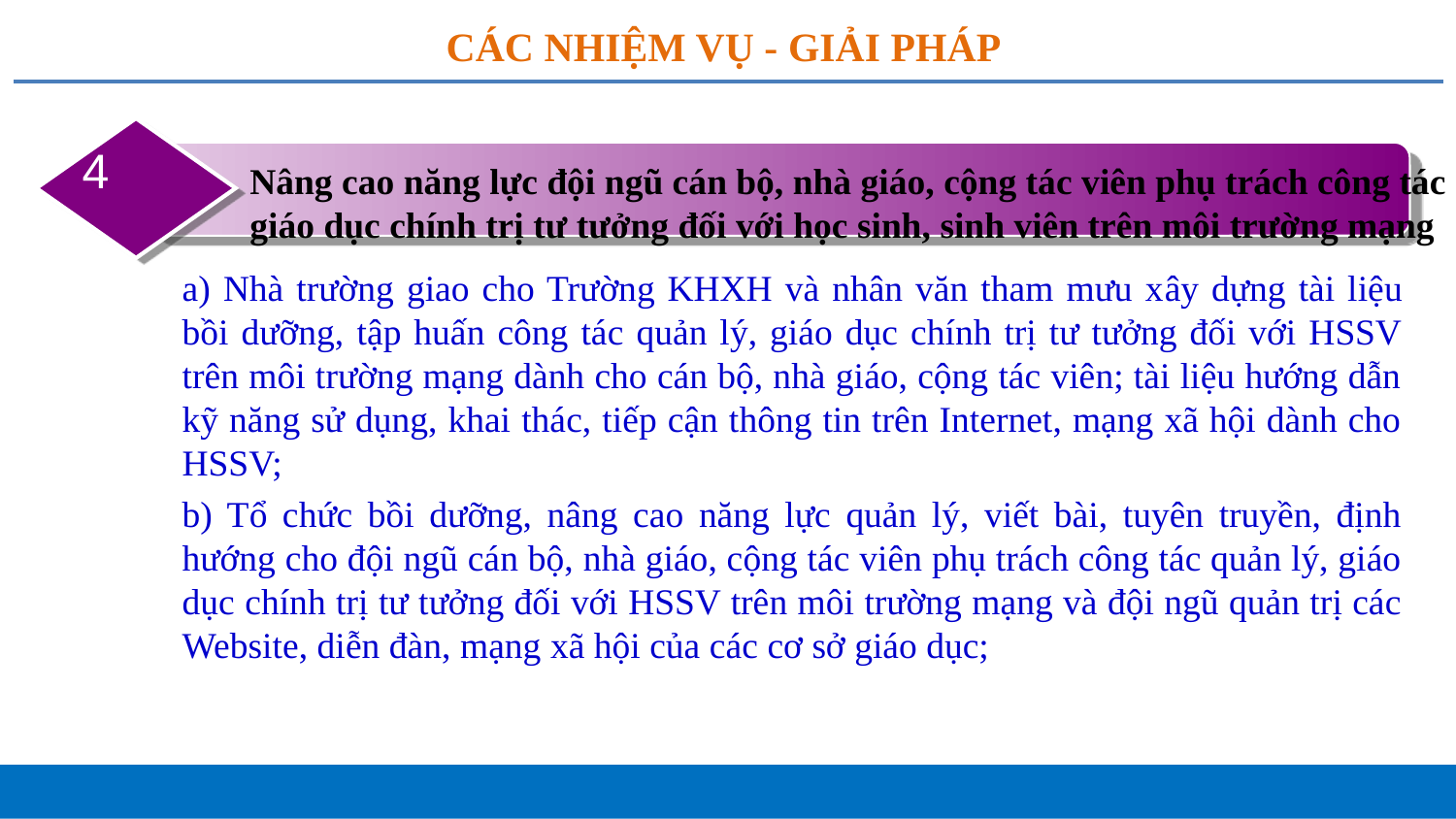

# CÁC NHIỆM VỤ - GIẢI PHÁP

4

Nâng cao năng lực đội ngũ cán bộ, nhà giáo, cộng tác viên phụ trách công tác giáo dục chính trị tư tưởng đối với học sinh, sinh viên trên môi trường mạng
a) Nhà trường giao cho Trường KHXH và nhân văn tham mưu xây dựng tài liệu bồi dưỡng, tập huấn công tác quản lý, giáo dục chính trị tư tưởng đối với HSSV trên môi trường mạng dành cho cán bộ, nhà giáo, cộng tác viên; tài liệu hướng dẫn kỹ năng sử dụng, khai thác, tiếp cận thông tin trên Internet, mạng xã hội dành cho HSSV;
b) Tổ chức bồi dưỡng, nâng cao năng lực quản lý, viết bài, tuyên truyền, định hướng cho đội ngũ cán bộ, nhà giáo, cộng tác viên phụ trách công tác quản lý, giáo dục chính trị tư tưởng đối với HSSV trên môi trường mạng và đội ngũ quản trị các Website, diễn đàn, mạng xã hội của các cơ sở giáo dục;